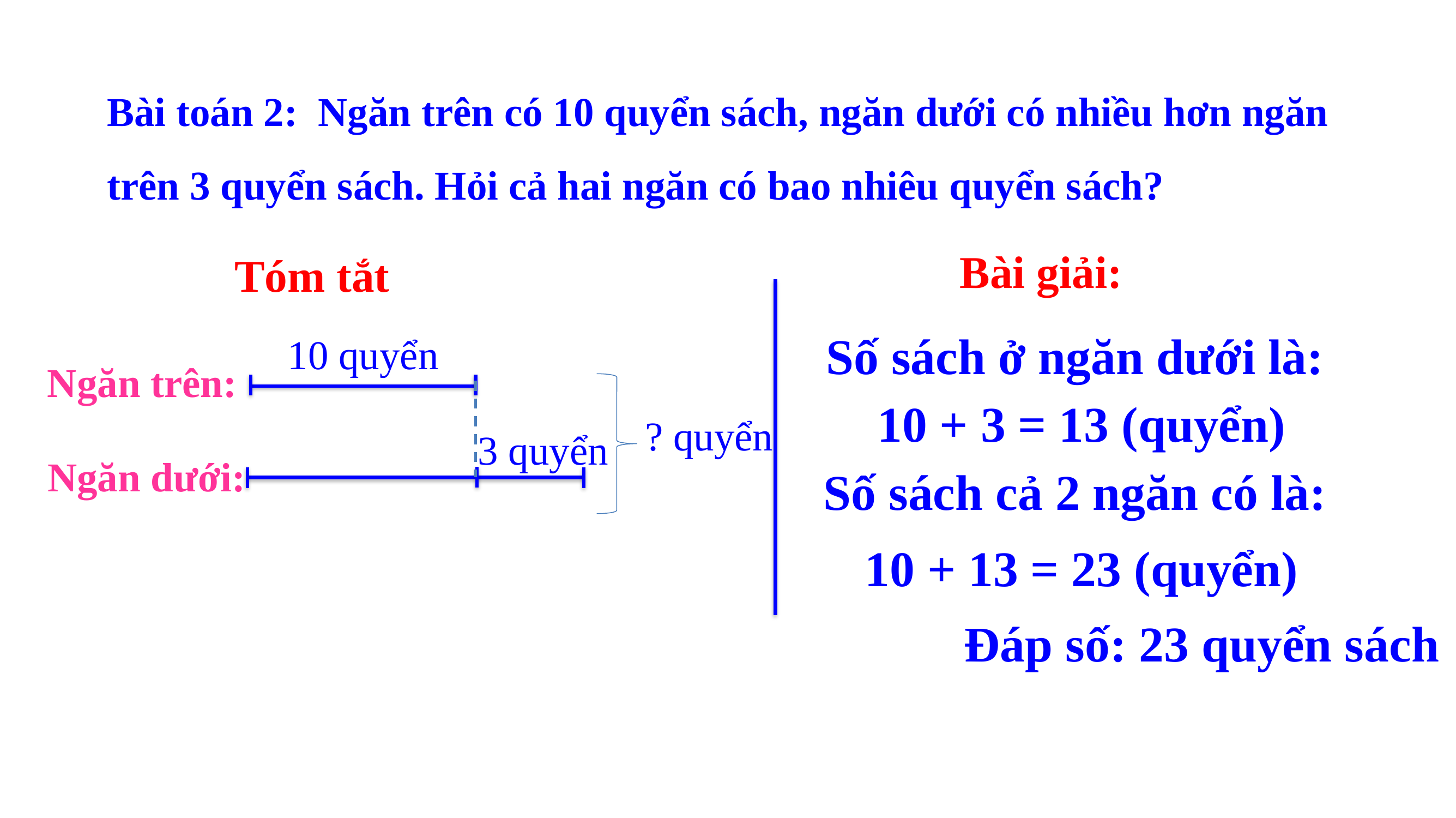

Bài toán 2:  Ngăn trên có 10 quyển sách, ngăn dưới có nhiều hơn ngăn trên 3 quyển sách. Hỏi cả hai ngăn có bao nhiêu quyển sách?
Bài giải:
Tóm tắt
Số sách ở ngăn dưới là:
10 quyển
Ngăn trên:

? quyển
10 + 3 = 13 (quyển)
3 quyển
Ngăn dưới:
Số sách cả 2 ngăn có là:
10 + 13 = 23 (quyển)
Đáp số: 23 quyển sách